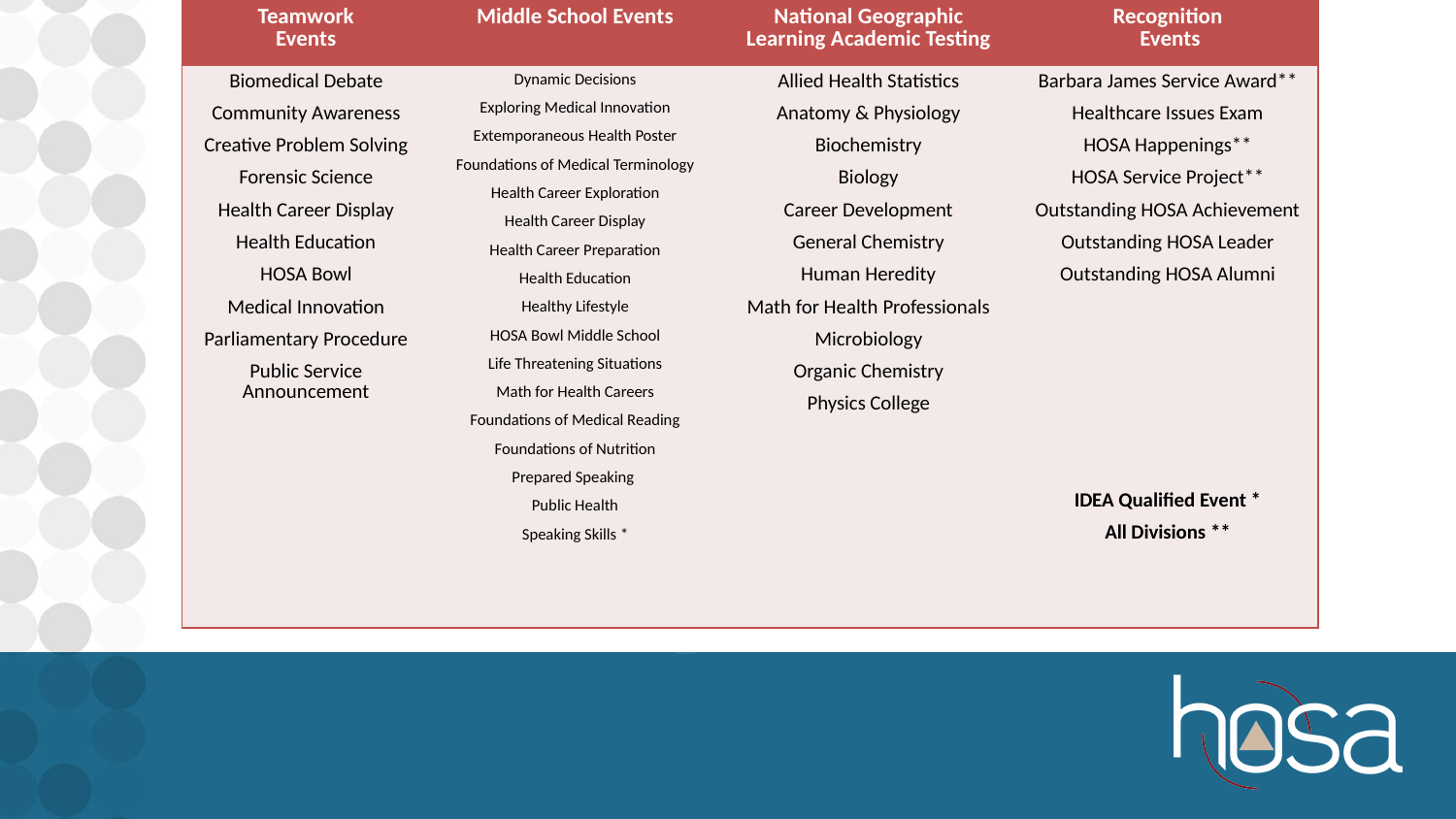

| Teamwork Events | Middle School Events | National Geographic Learning Academic Testing | Recognition Events |
| --- | --- | --- | --- |
| Biomedical Debate Community Awareness Creative Problem Solving Forensic Science Health Career Display Health Education HOSA Bowl Medical Innovation Parliamentary Procedure Public Service Announcement | Dynamic Decisions Exploring Medical Innovation Extemporaneous Health Poster Foundations of Medical Terminology Health Career Exploration Health Career Display Health Career Preparation Health Education Healthy Lifestyle HOSA Bowl Middle School Life Threatening Situations Math for Health Careers Foundations of Medical Reading Foundations of Nutrition Prepared Speaking Public Health Speaking Skills \* | Allied Health Statistics Anatomy & Physiology Biochemistry Biology Career Development General Chemistry Human Heredity Math for Health Professionals Microbiology Organic Chemistry Physics College | Barbara James Service Award\*\* Healthcare Issues Exam HOSA Happenings\*\* HOSA Service Project\*\* Outstanding HOSA Achievement Outstanding HOSA Leader Outstanding HOSA Alumni IDEA Qualified Event \* All Divisions \*\* |
#